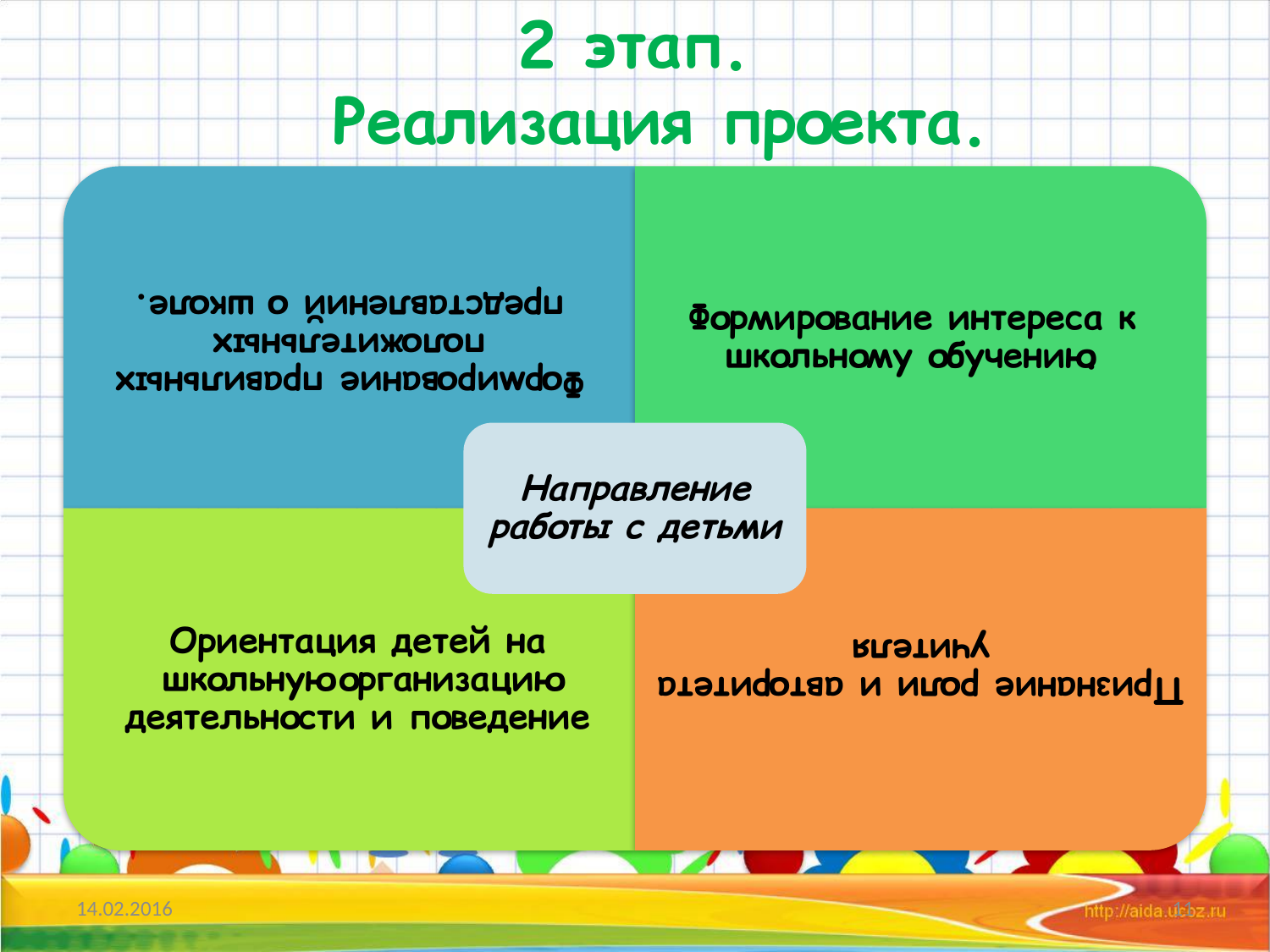

# 2 этап. Реализация проекта.
Формирование правильных положительных представлений о школе.
Формирование интереса к школьному обучению.
Ориентация детей на школьную организацию деятельности и поведение
Признание роли и авторитета учителя
Направление работы с детьми
14.02.2016
11